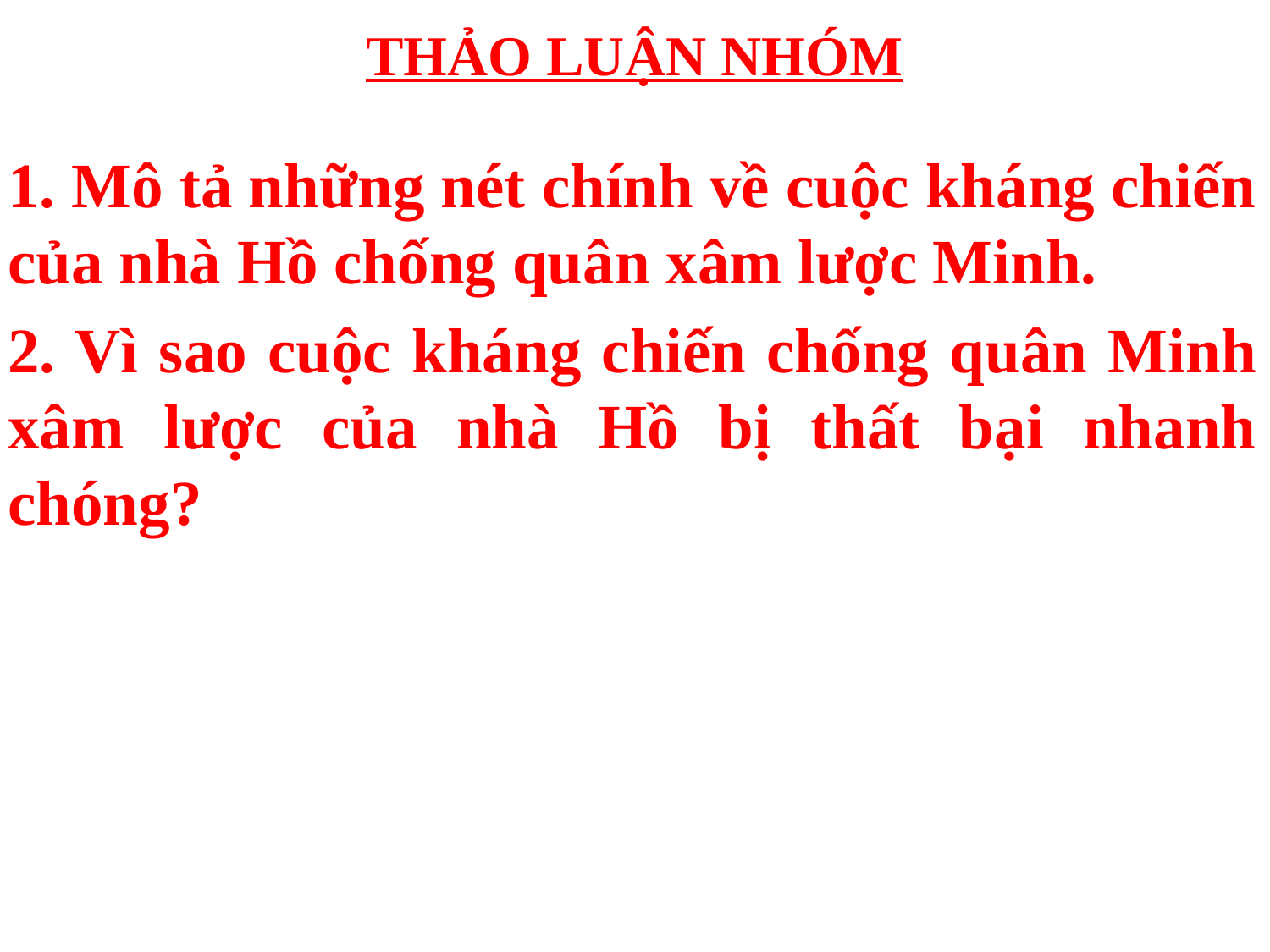

# THẢO LUẬN NHÓM
1. Mô tả những nét chính về cuộc kháng chiến của nhà Hồ chống quân xâm lược Minh.
2. Vì sao cuộc kháng chiến chống quân Minh xâm lược của nhà Hồ bị thất bại nhanh chóng?